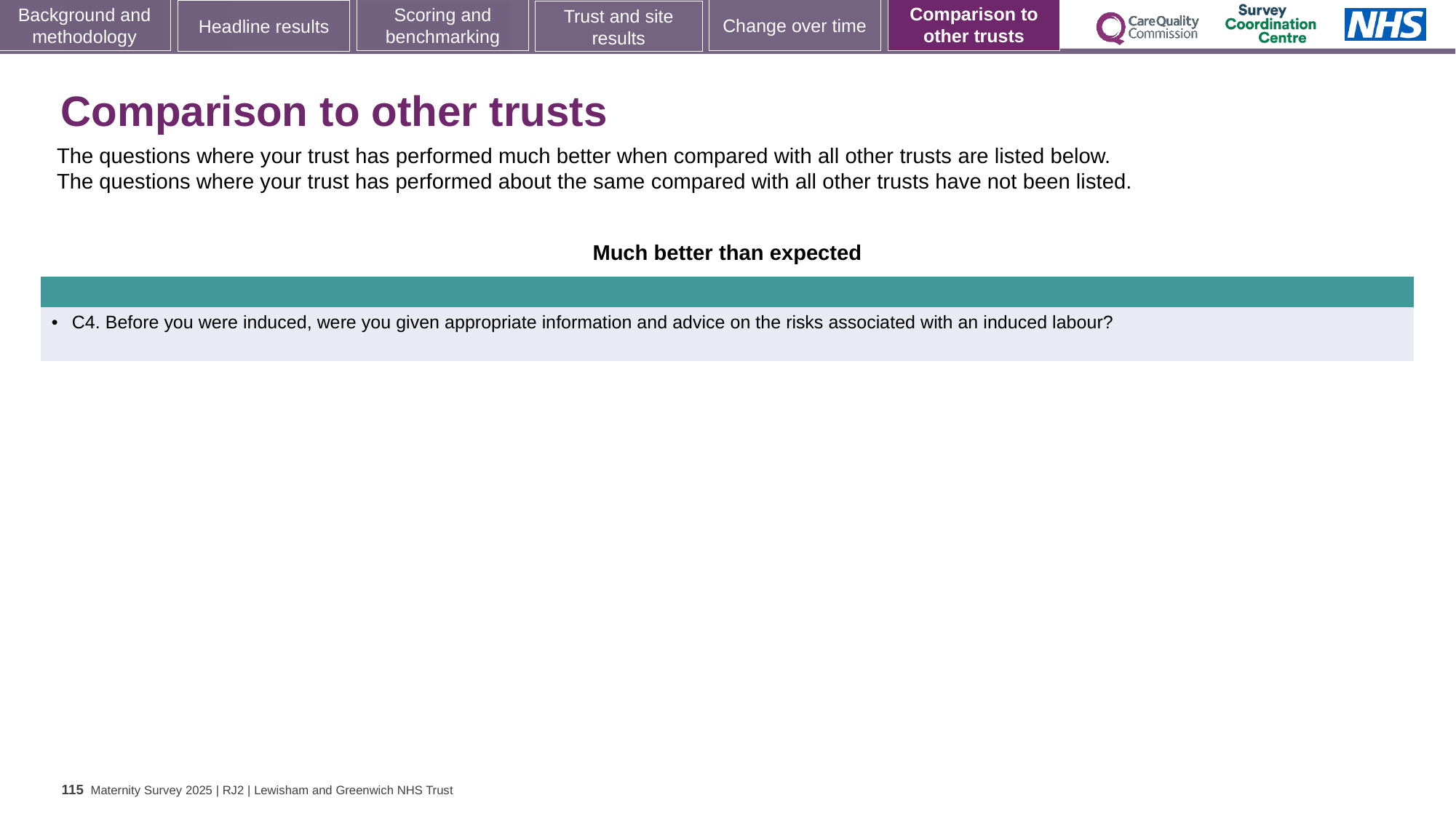

# Comparison to other trusts
The questions where your trust has performed much better when compared with all other trusts are listed below.
The questions where your trust has performed about the same compared with all other trusts have not been listed.
| Much better than expected |
| --- |
|  |
| C4. Before you were induced, were you given appropriate information and advice on the risks associated with an induced labour? |
115